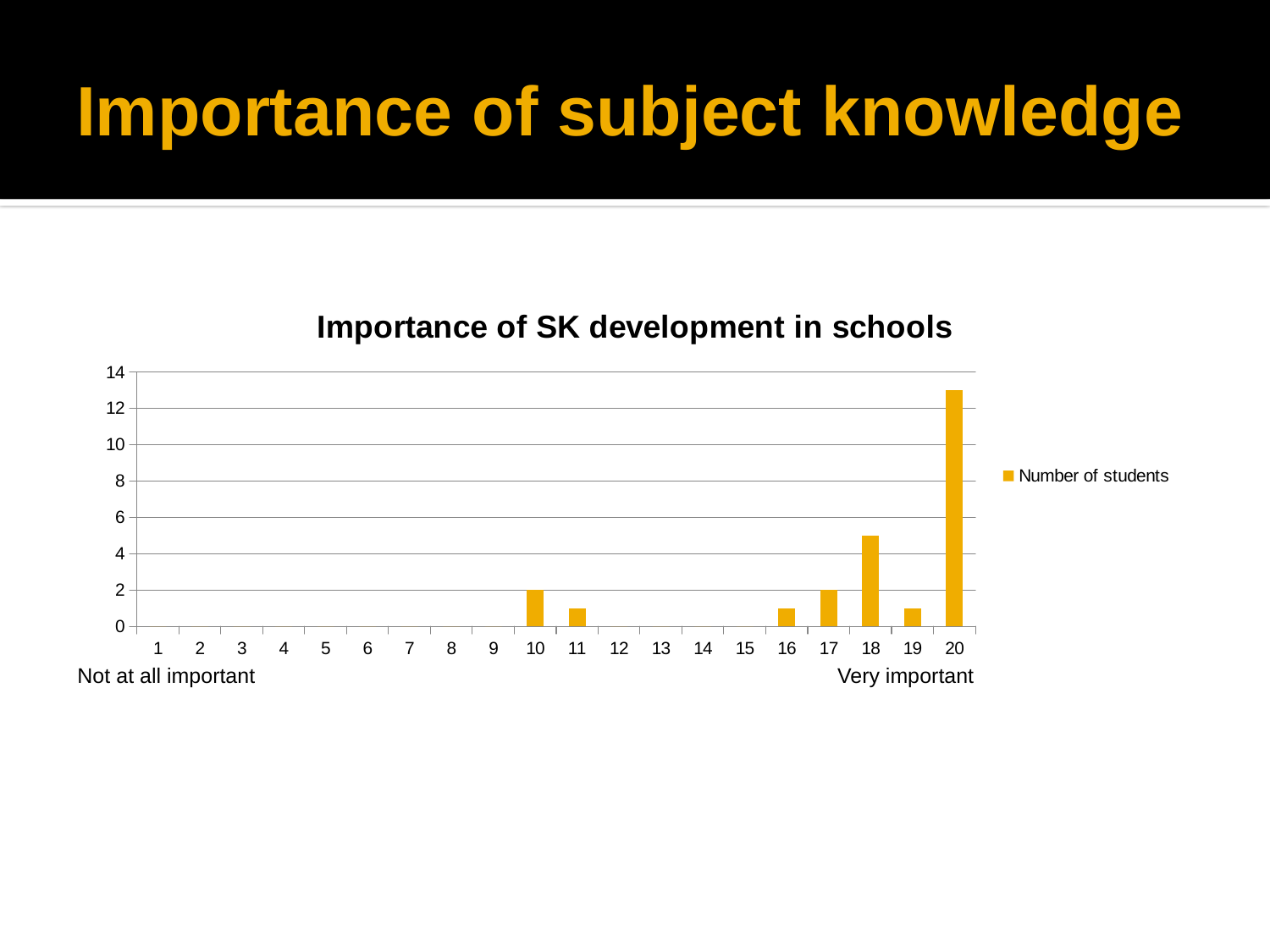

# Importance of subject knowledge

### Chart: Importance of SK development in schools

| Category | Number of students |
|---|---|
Not at all important
Very important